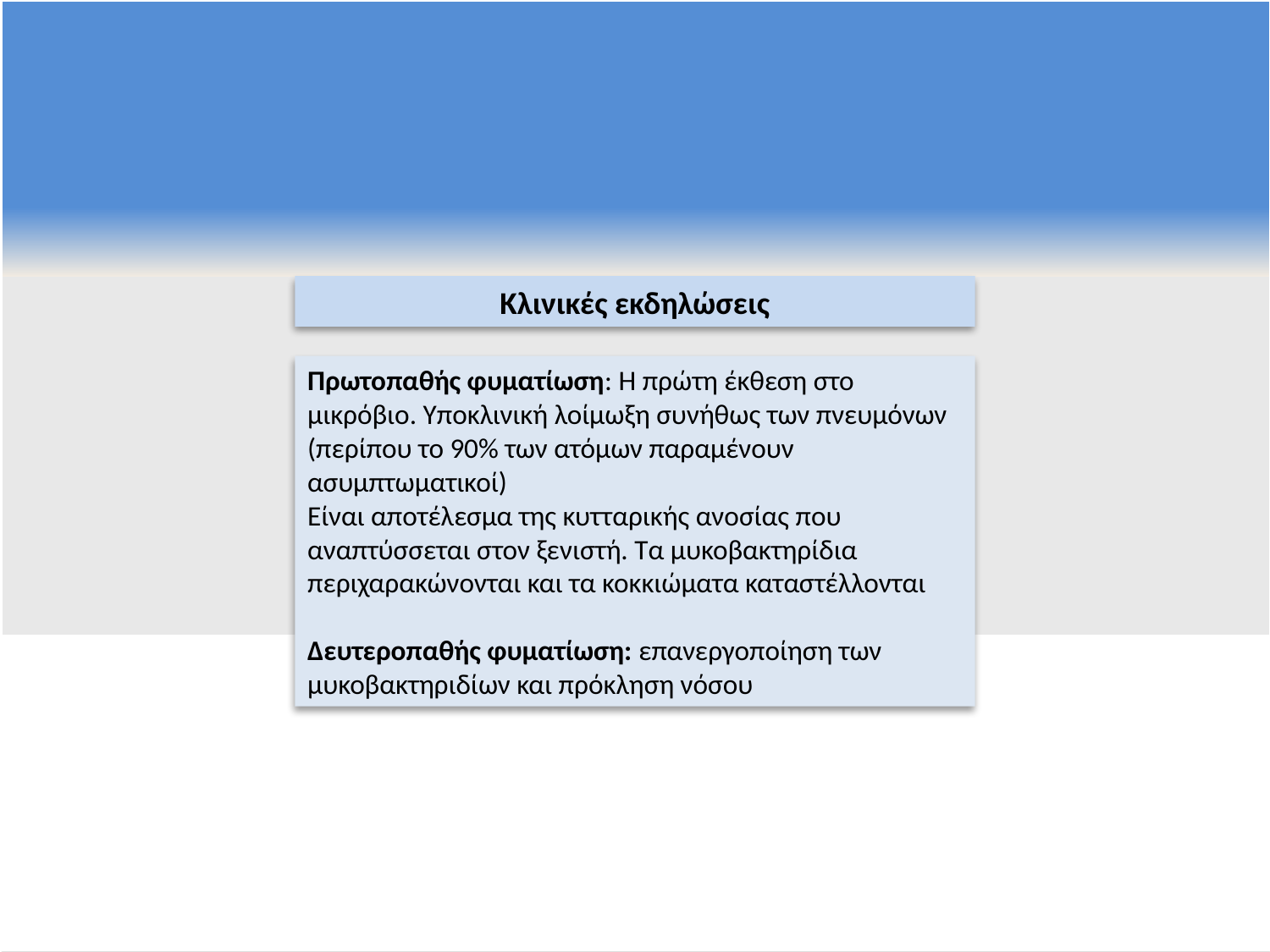

Κλινικές εκδηλώσεις
Πρωτοπαθής φυματίωση: Η πρώτη έκθεση στο μικρόβιο. Υποκλινική λοίμωξη συνήθως των πνευμόνων (περίπου το 90% των ατόμων παραμένουν ασυμπτωματικοί)
Είναι αποτέλεσμα της κυτταρικής ανοσίας που αναπτύσσεται στον ξενιστή. Τα μυκοβακτηρίδια περιχαρακώνονται και τα κοκκιώματα καταστέλλονται

Δευτεροπαθής φυματίωση: επανεργοποίηση των μυκοβακτηριδίων και πρόκληση νόσου